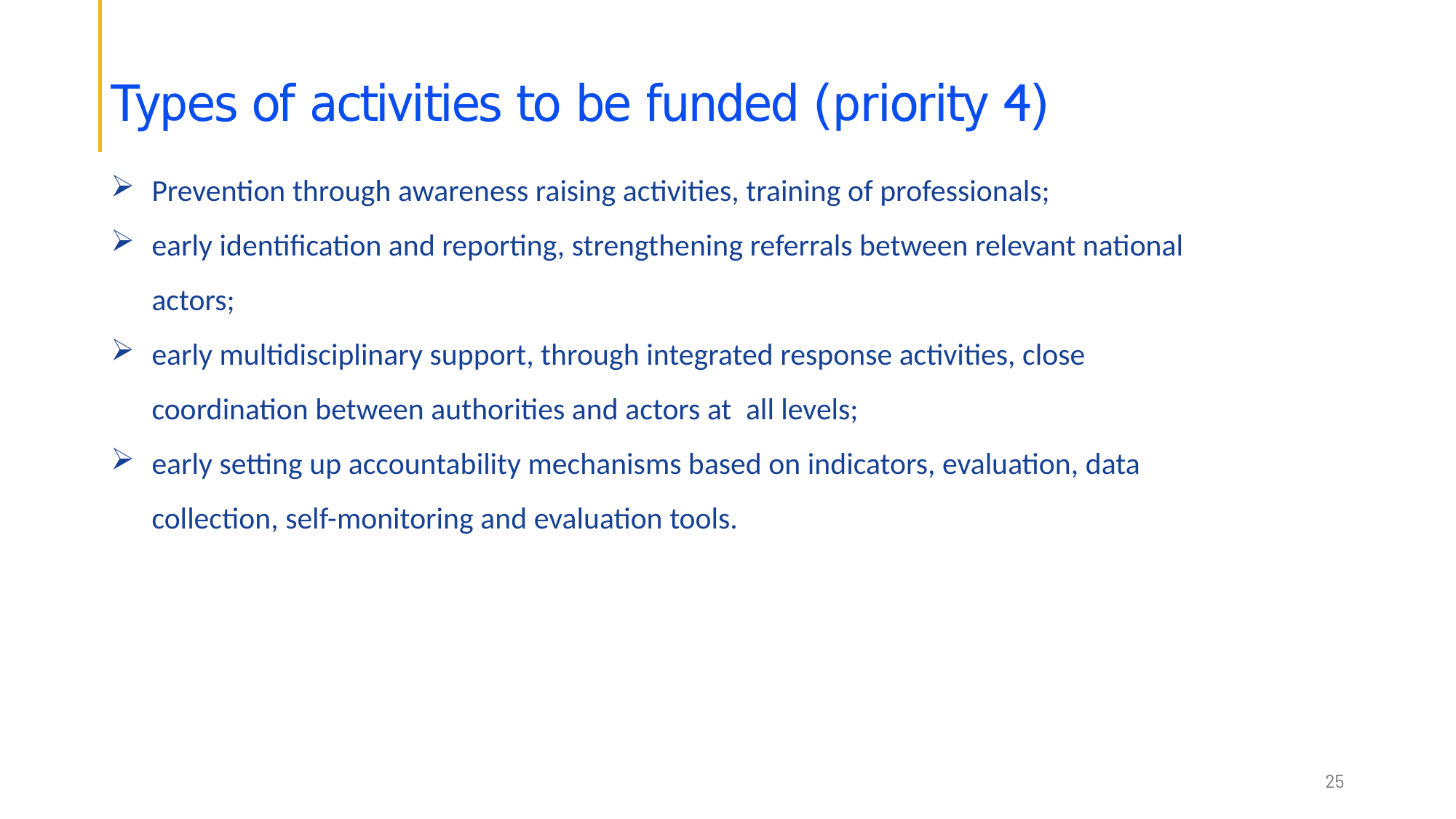

# Types of activities to be funded (priority 4)
Prevention through awareness raising activities, training of professionals;
early identification and reporting, strengthening referrals between relevant national actors;
early multidisciplinary support, through integrated response activities, close coordination between authorities and actors at  all levels;
early setting up accountability mechanisms based on indicators, evaluation, data collection, self-monitoring and evaluation tools.

25